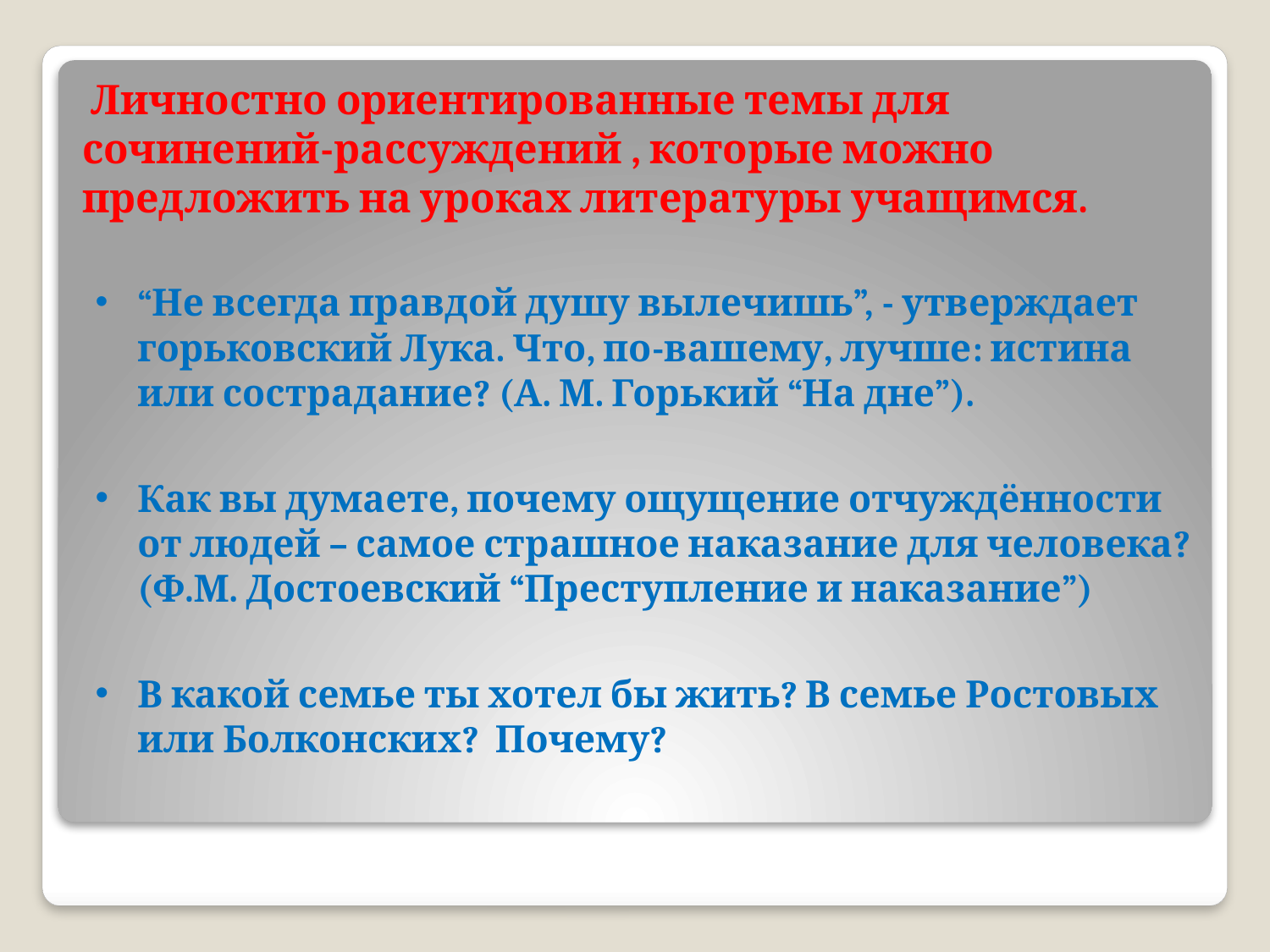

# Личностно ориентированные темы для сочинений-рассуждений , которые можно предложить на уроках литературы учащимся.
“Не всегда правдой душу вылечишь”, - утверждает горьковский Лука. Что, по-вашему, лучше: истина или сострадание? (А. М. Горький “На дне”).

Как вы думаете, почему ощущение отчуждённости от людей – самое страшное наказание для человека? (Ф.М. Достоевский “Преступление и наказание”)

В какой семье ты хотел бы жить? В семье Ростовых или Болконских?  Почему?